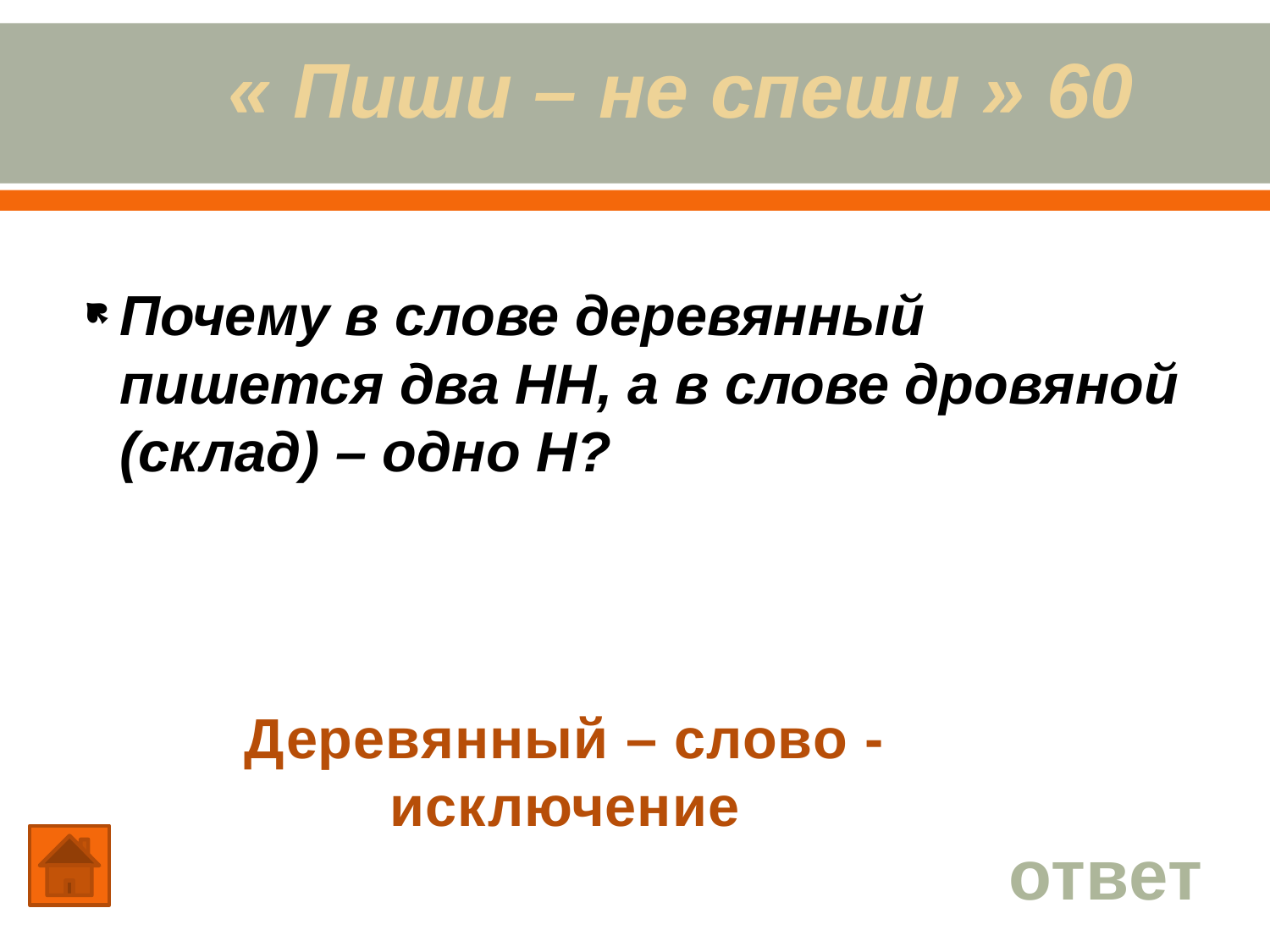

# « Пиши – не спеши » 60
Почему в слове деревянный пишется два НН, а в слове дровяной (склад) – одно Н?
Деревянный – слово - исключение
ответ